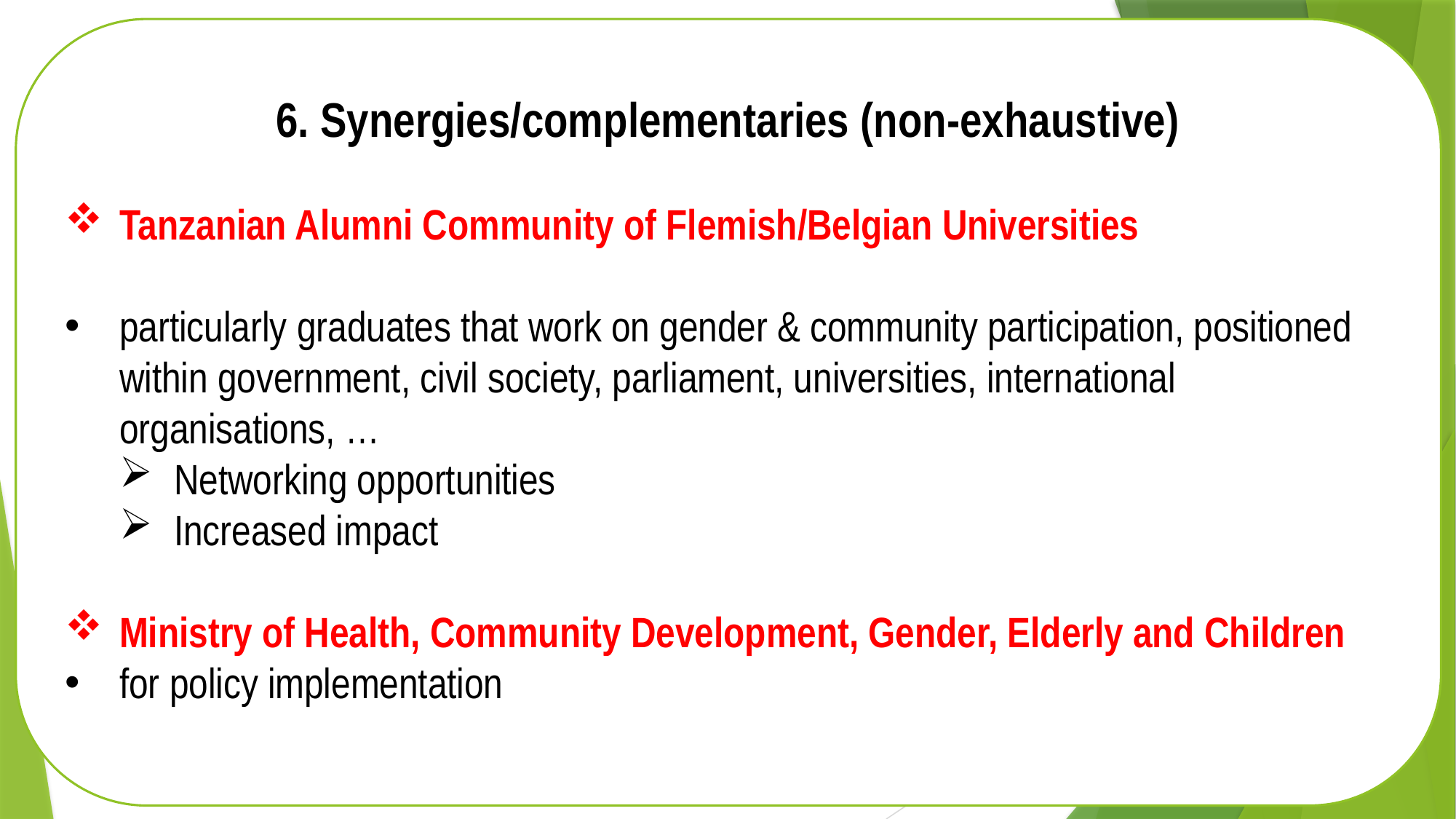

6. Synergies/complementaries (non-exhaustive)

Tanzanian Alumni Community of Flemish/Belgian Universities

particularly graduates that work on gender & community participation, positioned within government, civil society, parliament, universities, international organisations, …
Networking opportunities
Increased impact

Ministry of Health, Community Development, Gender, Elderly and Children
for policy implementation